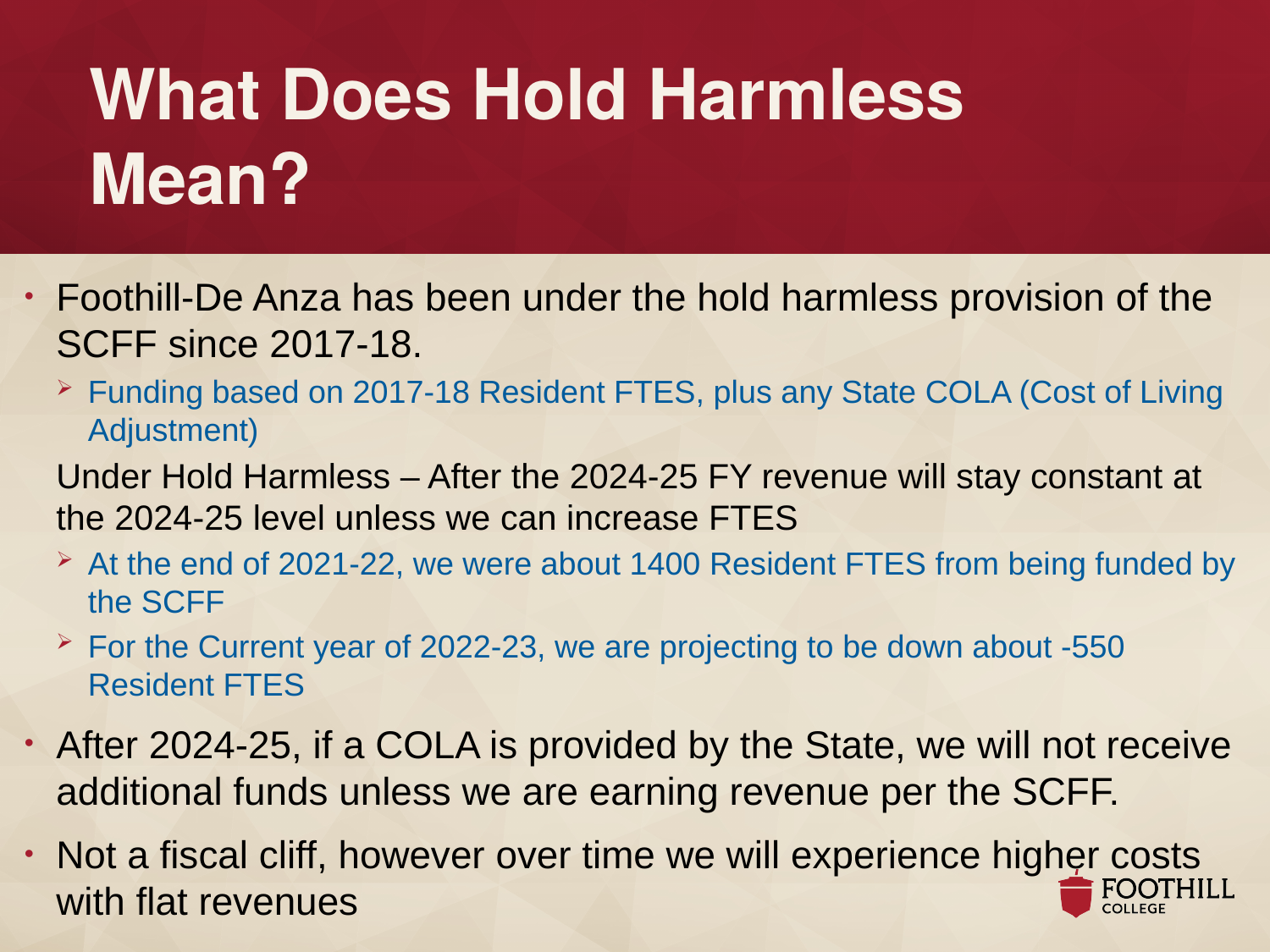

# What Does Hold Harmless Mean?
Foothill-De Anza has been under the hold harmless provision of the SCFF since 2017-18.
Funding based on 2017-18 Resident FTES, plus any State COLA (Cost of Living Adjustment)
Under Hold Harmless – After the 2024-25 FY revenue will stay constant at the 2024-25 level unless we can increase FTES
At the end of 2021-22, we were about 1400 Resident FTES from being funded by the SCFF
For the Current year of 2022-23, we are projecting to be down about -550 Resident FTES
After 2024-25, if a COLA is provided by the State, we will not receive additional funds unless we are earning revenue per the SCFF.
Not a fiscal cliff, however over time we will experience higher costs with flat revenues